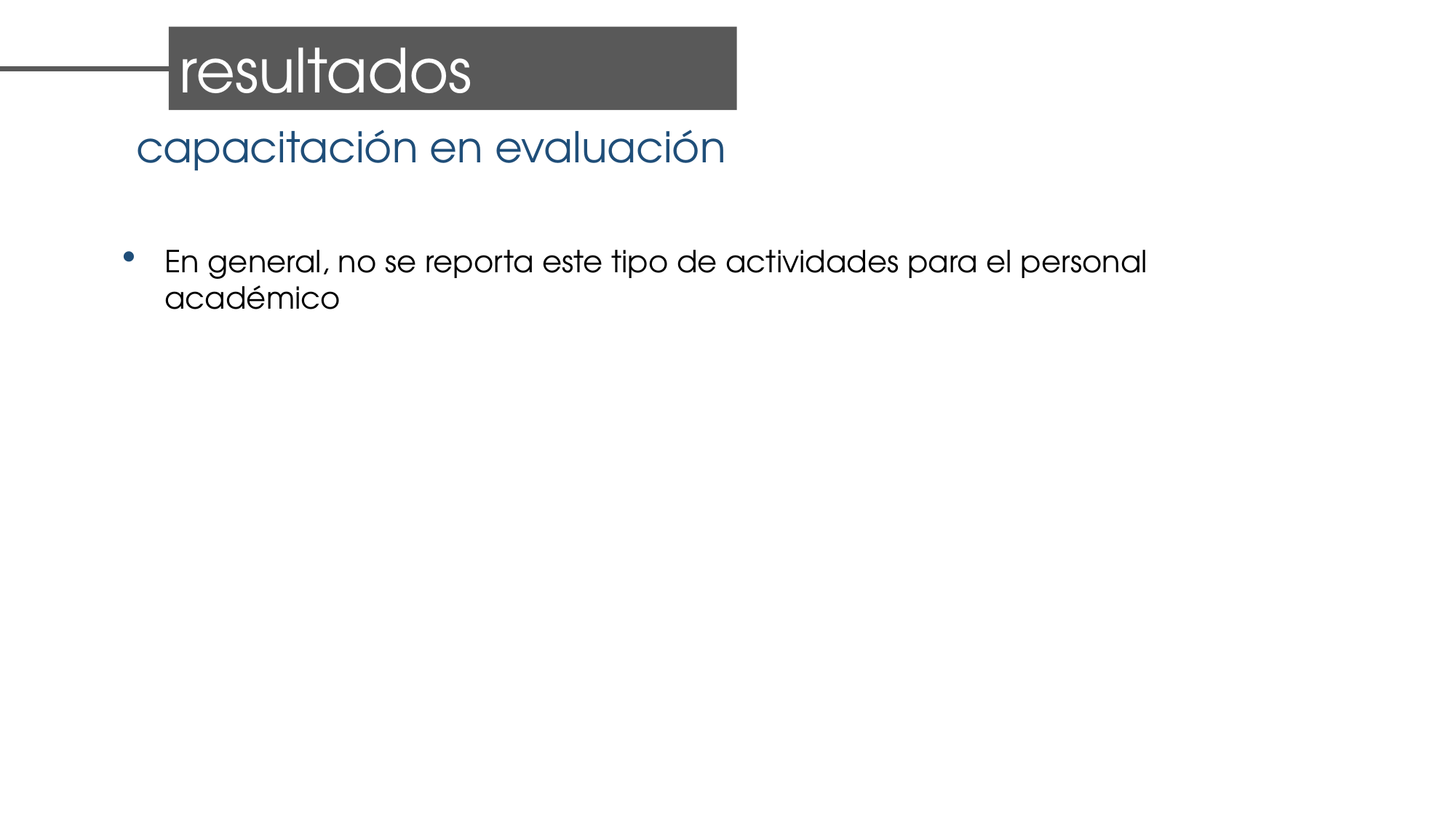

resultados
capacitación en evaluación
En general, no se reporta este tipo de actividades para el personal académico